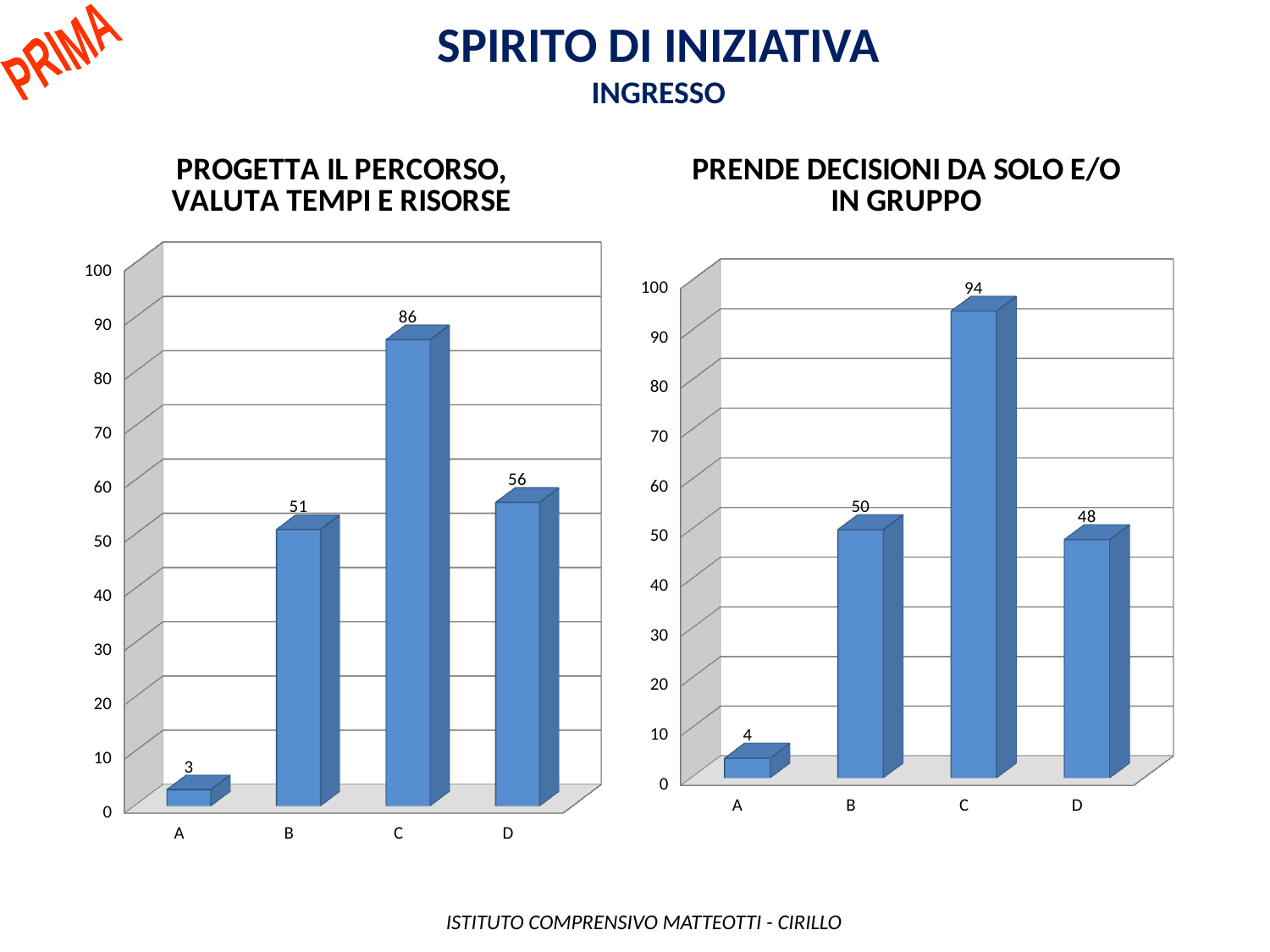

Spirito di iniziativa
INGRESSO
PRIMA

[unsupported chart]

[unsupported chart]

 ISTITUTO COMPRENSIVO MATTEOTTI - CIRILLO